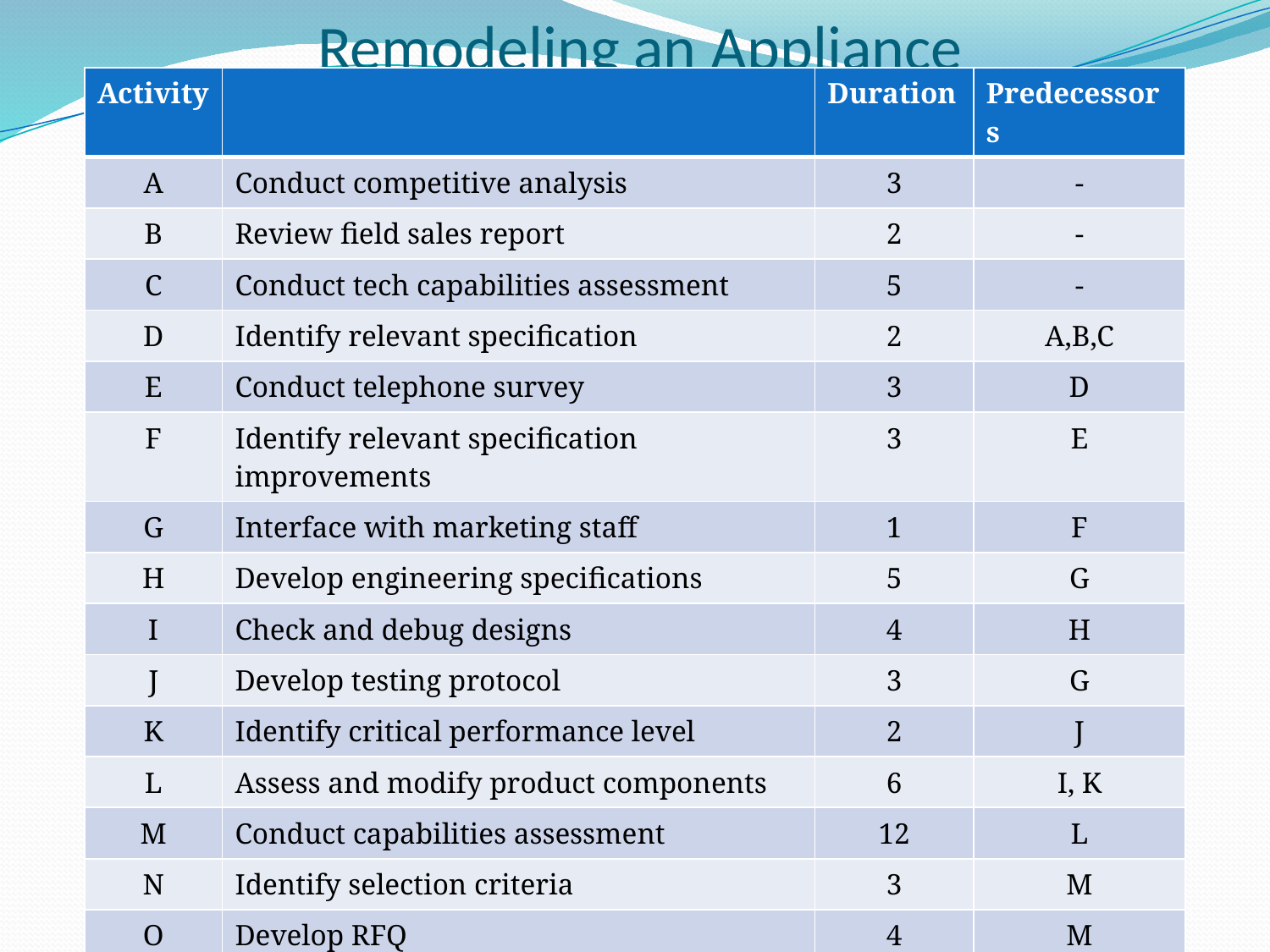

# Remodeling an Appliance
| Activity |  | Duration | Predecessors |
| --- | --- | --- | --- |
| A | Conduct competitive analysis | 3 | - |
| B | Review field sales report | 2 | - |
| C | Conduct tech capabilities assessment | 5 | - |
| D | Identify relevant specification | 2 | A,B,C |
| E | Conduct telephone survey | 3 | D |
| F | Identify relevant specification improvements | 3 | E |
| G | Interface with marketing staff | 1 | F |
| H | Develop engineering specifications | 5 | G |
| I | Check and debug designs | 4 | H |
| J | Develop testing protocol | 3 | G |
| K | Identify critical performance level | 2 | J |
| L | Assess and modify product components | 6 | I, K |
| M | Conduct capabilities assessment | 12 | L |
| N | Identify selection criteria | 3 | M |
| O | Develop RFQ | 4 | M |
| P | Develop production master schedule | 5 | N, O |
| Q | Liaise with sales staff | 1 | P |
| R | Prepare product launch | 3 | Q |